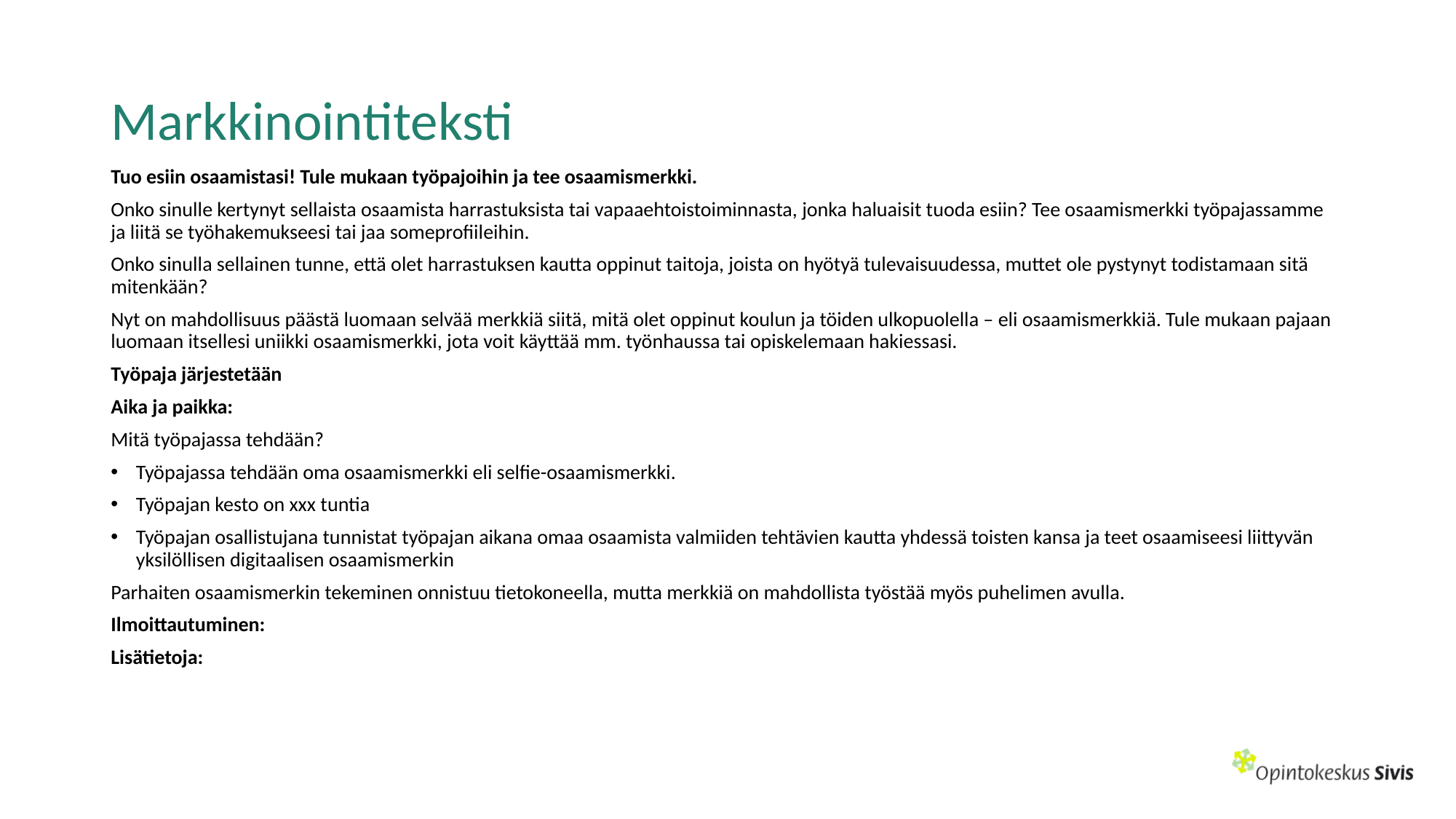

# Markkinointiteksti
Tuo esiin osaamistasi! Tule mukaan työpajoihin ja tee osaamismerkki.
Onko sinulle kertynyt sellaista osaamista harrastuksista tai vapaaehtoistoiminnasta, jonka haluaisit tuoda esiin? Tee osaamismerkki työpajassamme ja liitä se työhakemukseesi tai jaa someprofiileihin.
Onko sinulla sellainen tunne, että olet harrastuksen kautta oppinut taitoja, joista on hyötyä tulevaisuudessa, muttet ole pystynyt todistamaan sitä mitenkään?
Nyt on mahdollisuus päästä luomaan selvää merkkiä siitä, mitä olet oppinut koulun ja töiden ulkopuolella – eli osaamismerkkiä. Tule mukaan pajaan luomaan itsellesi uniikki osaamismerkki, jota voit käyttää mm. työnhaussa tai opiskelemaan hakiessasi.
Työpaja järjestetään
Aika ja paikka:
Mitä työpajassa tehdään?
Työpajassa tehdään oma osaamismerkki eli selfie-osaamismerkki.
Työpajan kesto on xxx tuntia
Työpajan osallistujana tunnistat työpajan aikana omaa osaamista valmiiden tehtävien kautta yhdessä toisten kansa ja teet osaamiseesi liittyvän yksilöllisen digitaalisen osaamismerkin
Parhaiten osaamismerkin tekeminen onnistuu tietokoneella, mutta merkkiä on mahdollista työstää myös puhelimen avulla.
Ilmoittautuminen:
Lisätietoja: